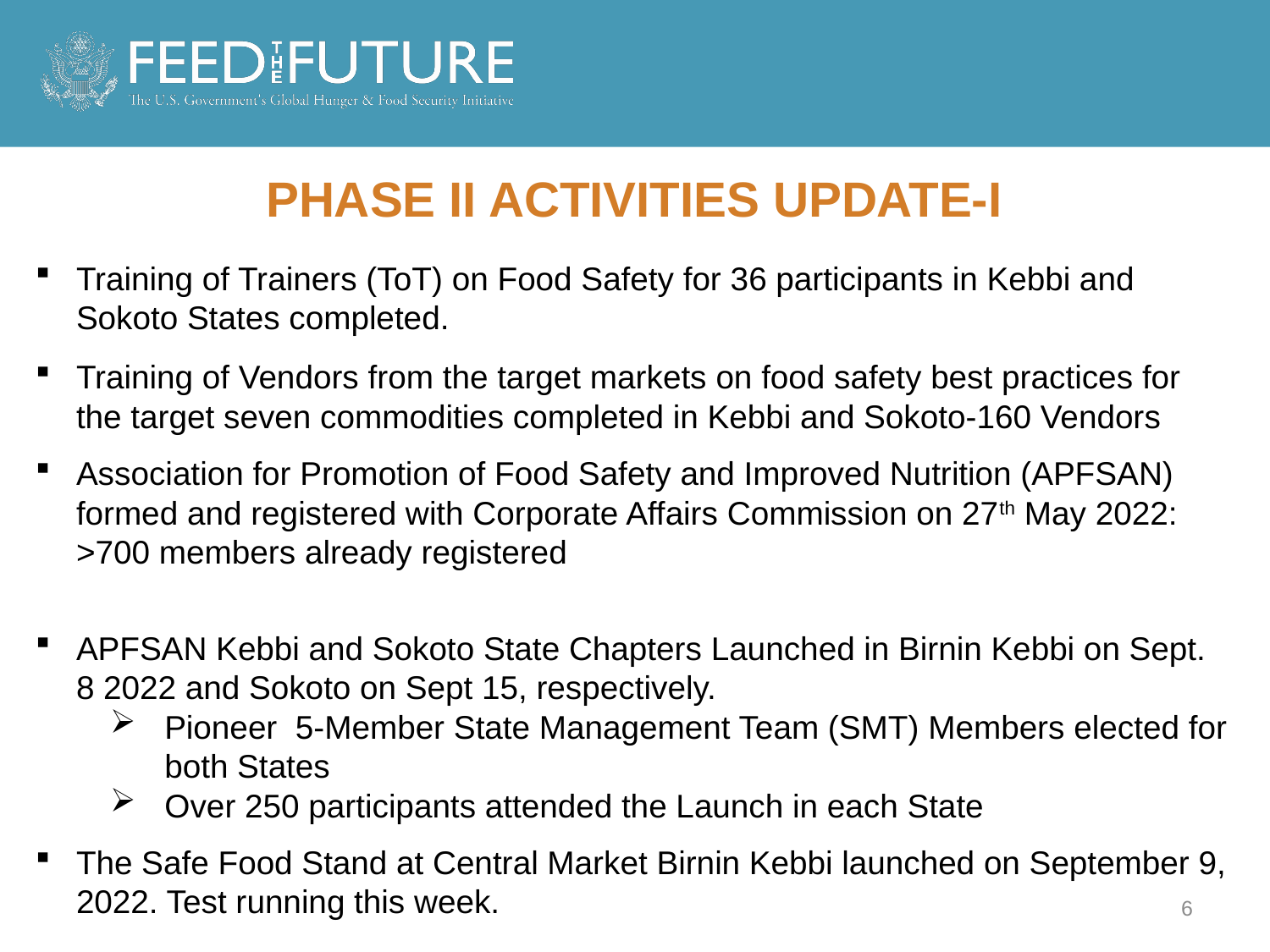

# PHASE II ACTIVITIES UPDATE-I
Training of Trainers (ToT) on Food Safety for 36 participants in Kebbi and Sokoto States completed.

Training of Vendors from the target markets on food safety best practices for the target seven commodities completed in Kebbi and Sokoto-160 Vendors

Association for Promotion of Food Safety and Improved Nutrition (APFSAN) formed and registered with Corporate Affairs Commission on 27th May 2022: >700 members already registered

APFSAN Kebbi and Sokoto State Chapters Launched in Birnin Kebbi on Sept. 8 2022 and Sokoto on Sept 15, respectively.
Pioneer  5-Member State Management Team (SMT) Members elected for both States
Over 250 participants attended the Launch in each State

The Safe Food Stand at Central Market Birnin Kebbi launched on September 9, 2022. Test running this week.

6